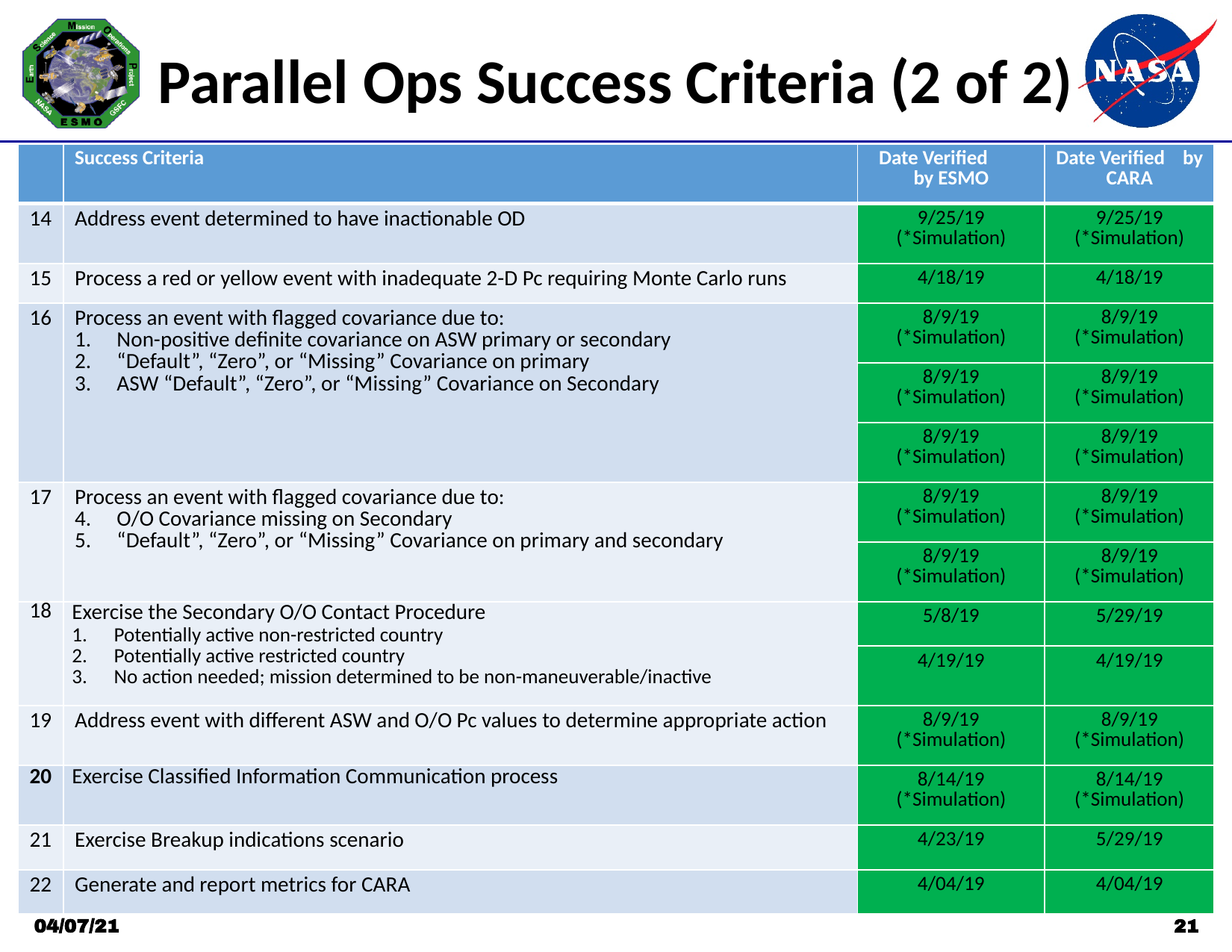

Parallel Ops Success Criteria (2 of 2)
|  | Success Criteria | Date Verified by ESMO | Date Verified by CARA |
| --- | --- | --- | --- |
| 14 | Address event determined to have inactionable OD | 9/25/19 (\*Simulation) | 9/25/19 (\*Simulation) |
| 15 | Process a red or yellow event with inadequate 2-D Pc requiring Monte Carlo runs | 4/18/19 | 4/18/19 |
| 16 | Process an event with flagged covariance due to: Non-positive definite covariance on ASW primary or secondary “Default”, “Zero”, or “Missing” Covariance on primary ASW “Default”, “Zero”, or “Missing” Covariance on Secondary | 8/9/19 (\*Simulation) | 8/9/19 (\*Simulation) |
|  |  | 8/9/19 (\*Simulation) | 8/9/19 (\*Simulation) |
|  |  | 8/9/19 (\*Simulation) | 8/9/19 (\*Simulation) |
| 17 | Process an event with flagged covariance due to: O/O Covariance missing on Secondary “Default”, “Zero”, or “Missing” Covariance on primary and secondary | 8/9/19 (\*Simulation) | 8/9/19 (\*Simulation) |
|  |  | 8/9/19 (\*Simulation) | 8/9/19 (\*Simulation) |
| 18 | Exercise the Secondary O/O Contact Procedure Potentially active non-restricted country Potentially active restricted country No action needed; mission determined to be non-maneuverable/inactive | 5/8/19 | 5/29/19 |
|  |  | 4/19/19 | 4/19/19 |
| 19 | Address event with different ASW and O/O Pc values to determine appropriate action | 8/9/19 (\*Simulation) | 8/9/19 (\*Simulation) |
| 20 | Exercise Classified Information Communication process | 8/14/19 (\*Simulation) | 8/14/19 (\*Simulation) |
| 21 | Exercise Breakup indications scenario | 4/23/19 | 5/29/19 |
| 22 | Generate and report metrics for CARA | 4/04/19 | 4/04/19 |